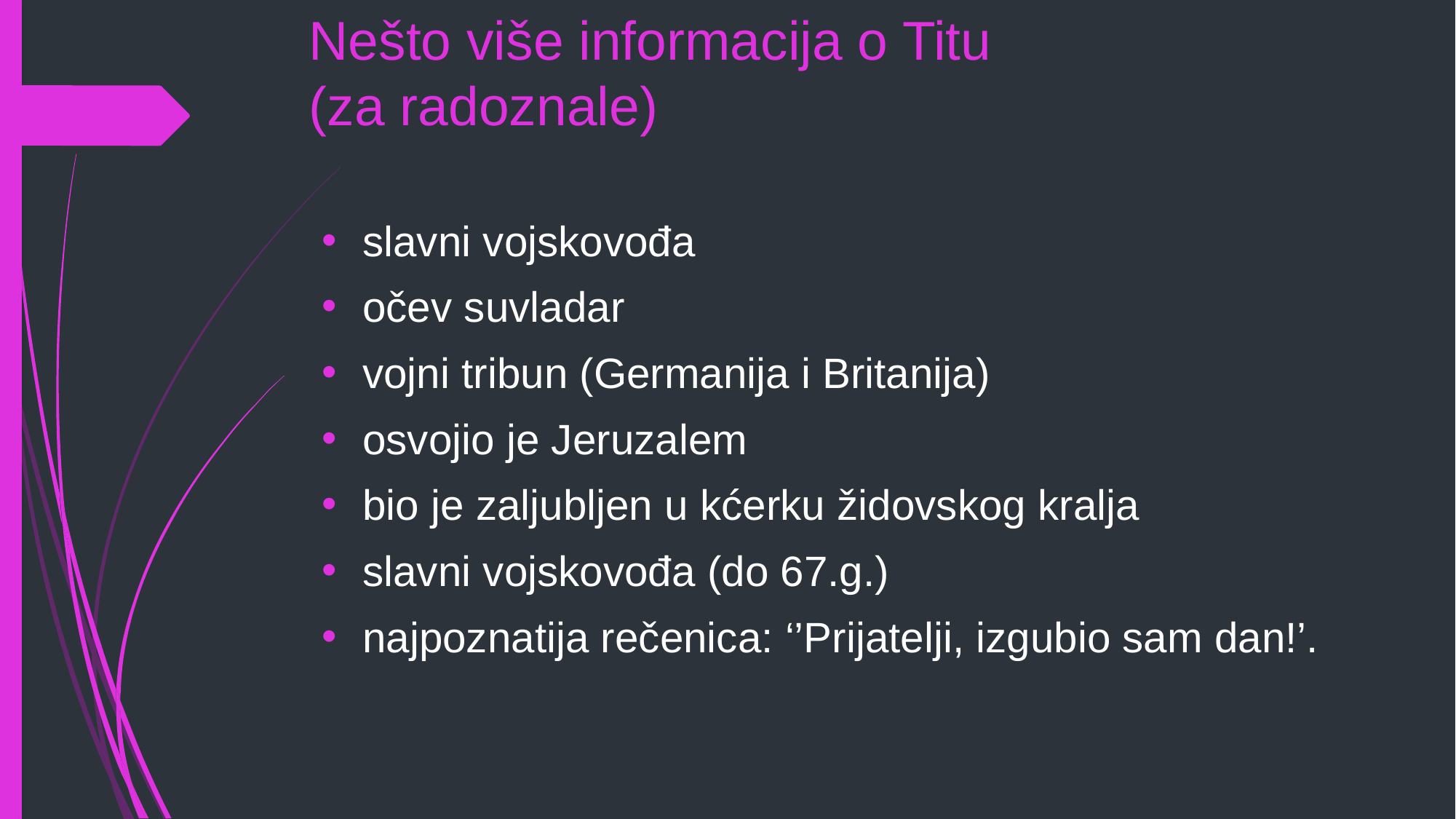

# Nešto više informacija o Titu (za radoznale)
slavni vojskovođa
očev suvladar
vojni tribun (Germanija i Britanija)
osvojio je Jeruzalem
bio je zaljubljen u kćerku židovskog kralja
slavni vojskovođa (do 67.g.)
najpoznatija rečenica: ‘’Prijatelji, izgubio sam dan!’.